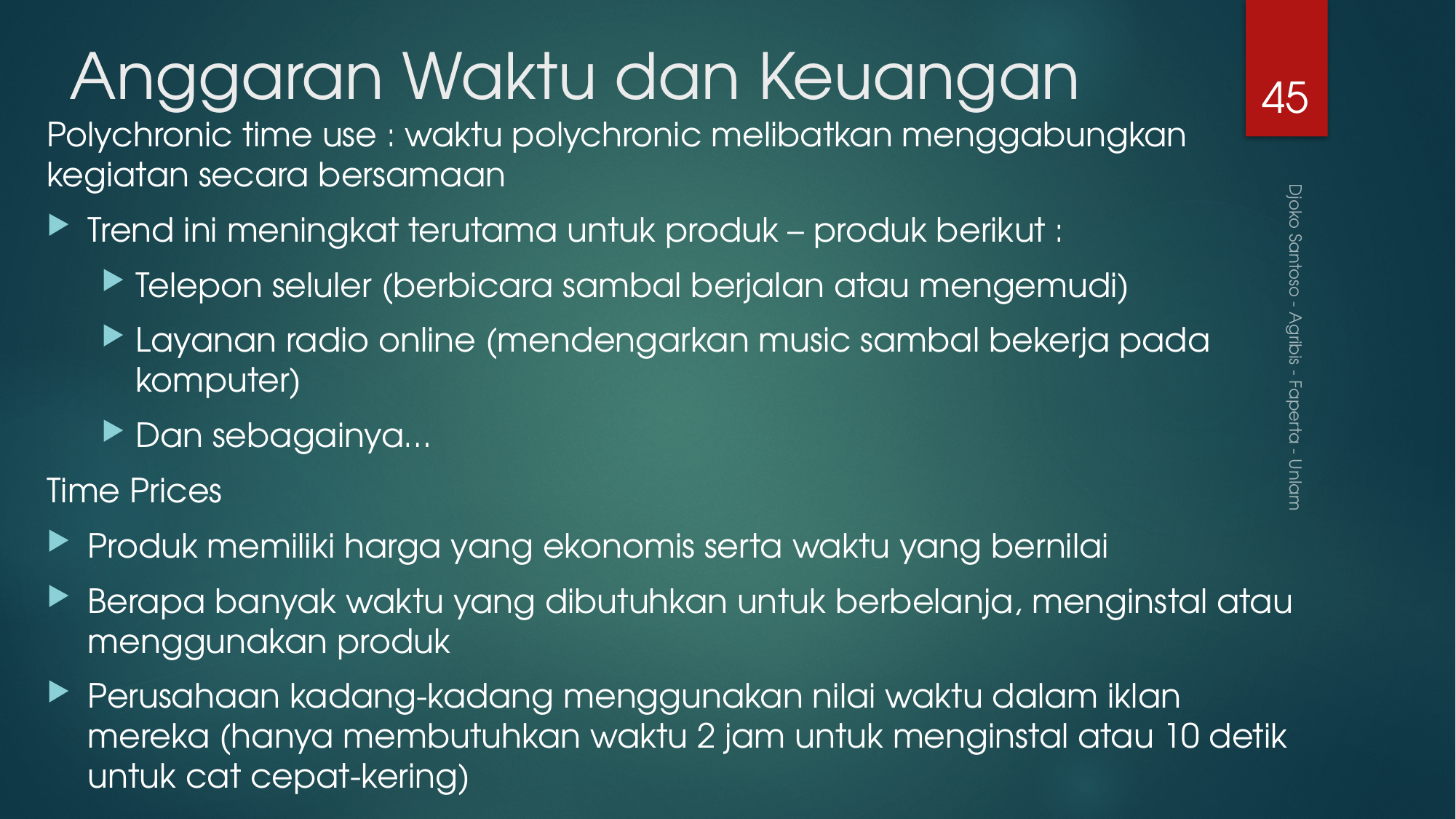

# Anggaran Waktu dan Keuangan
45
Polychronic time use : waktu polychronic melibatkan menggabungkan kegiatan secara bersamaan
Trend ini meningkat terutama untuk produk – produk berikut :
Telepon seluler (berbicara sambal berjalan atau mengemudi)
Layanan radio online (mendengarkan music sambal bekerja pada komputer)
Dan sebagainya…
Time Prices
Produk memiliki harga yang ekonomis serta waktu yang bernilai
Berapa banyak waktu yang dibutuhkan untuk berbelanja, menginstal atau menggunakan produk
Perusahaan kadang-kadang menggunakan nilai waktu dalam iklan mereka (hanya membutuhkan waktu 2 jam untuk menginstal atau 10 detik untuk cat cepat-kering)

Djoko Santoso - Agribis - Faperta - Unlam